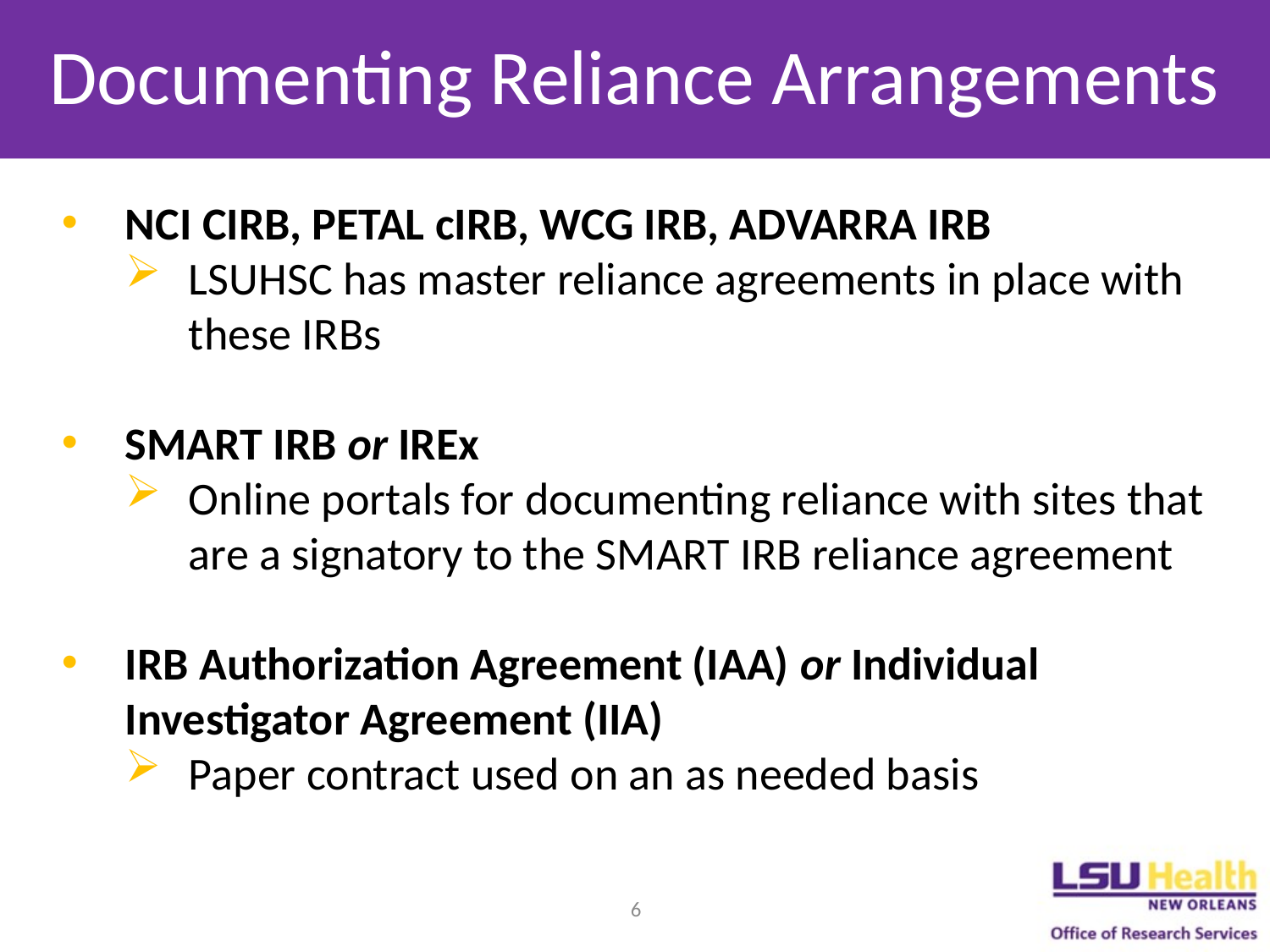

# Documenting Reliance Arrangements
NCI CIRB, PETAL cIRB, WCG IRB, ADVARRA IRB
LSUHSC has master reliance agreements in place with these IRBs

SMART IRB or IREx
Online portals for documenting reliance with sites that are a signatory to the SMART IRB reliance agreement

IRB Authorization Agreement (IAA) or Individual Investigator Agreement (IIA)
Paper contract used on an as needed basis

6